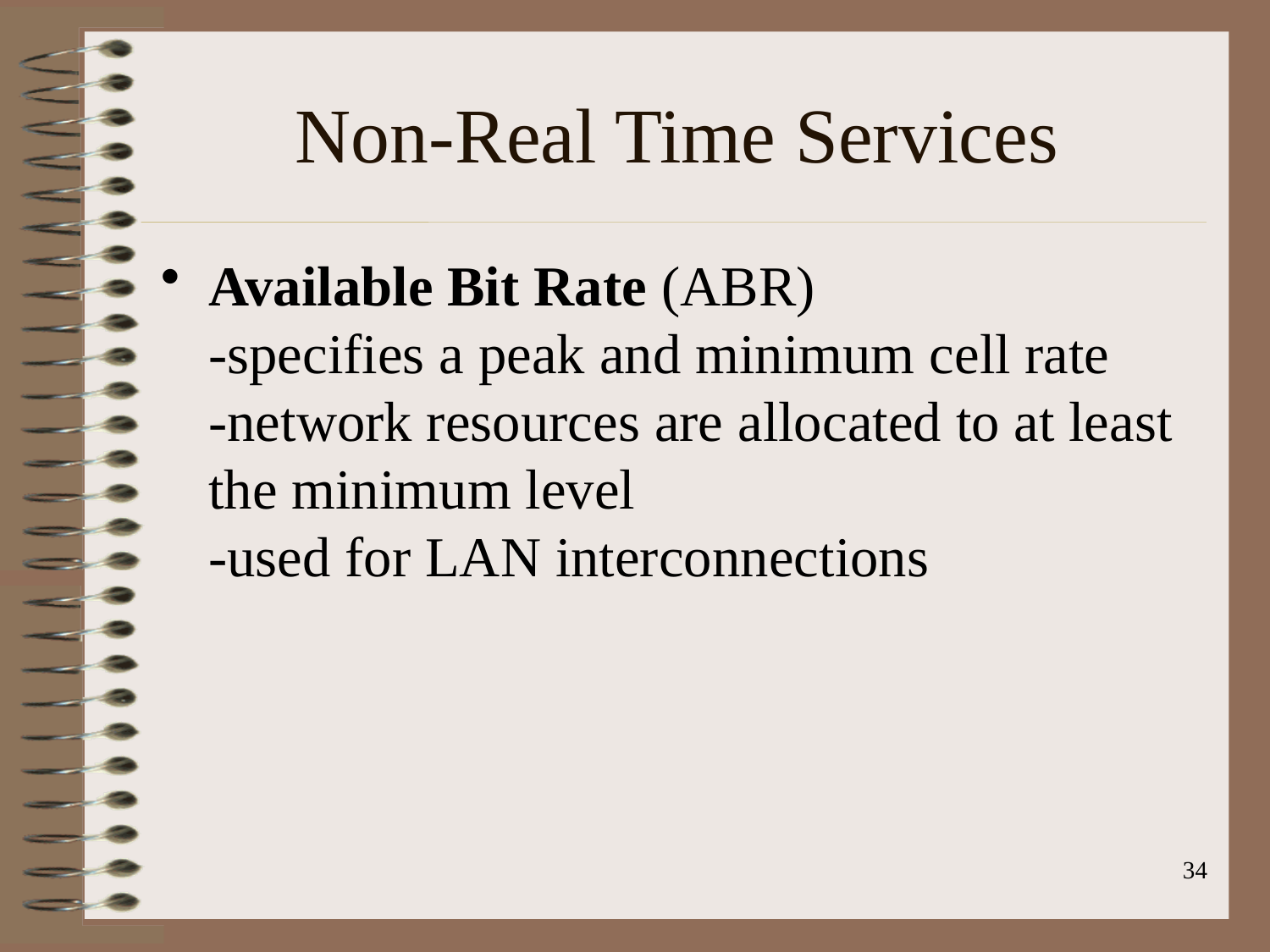

# Non-Real Time Services
Available Bit Rate (ABR)
-specifies a peak and minimum cell rate
-network resources are allocated to at least the minimum level
-used for LAN interconnections
34